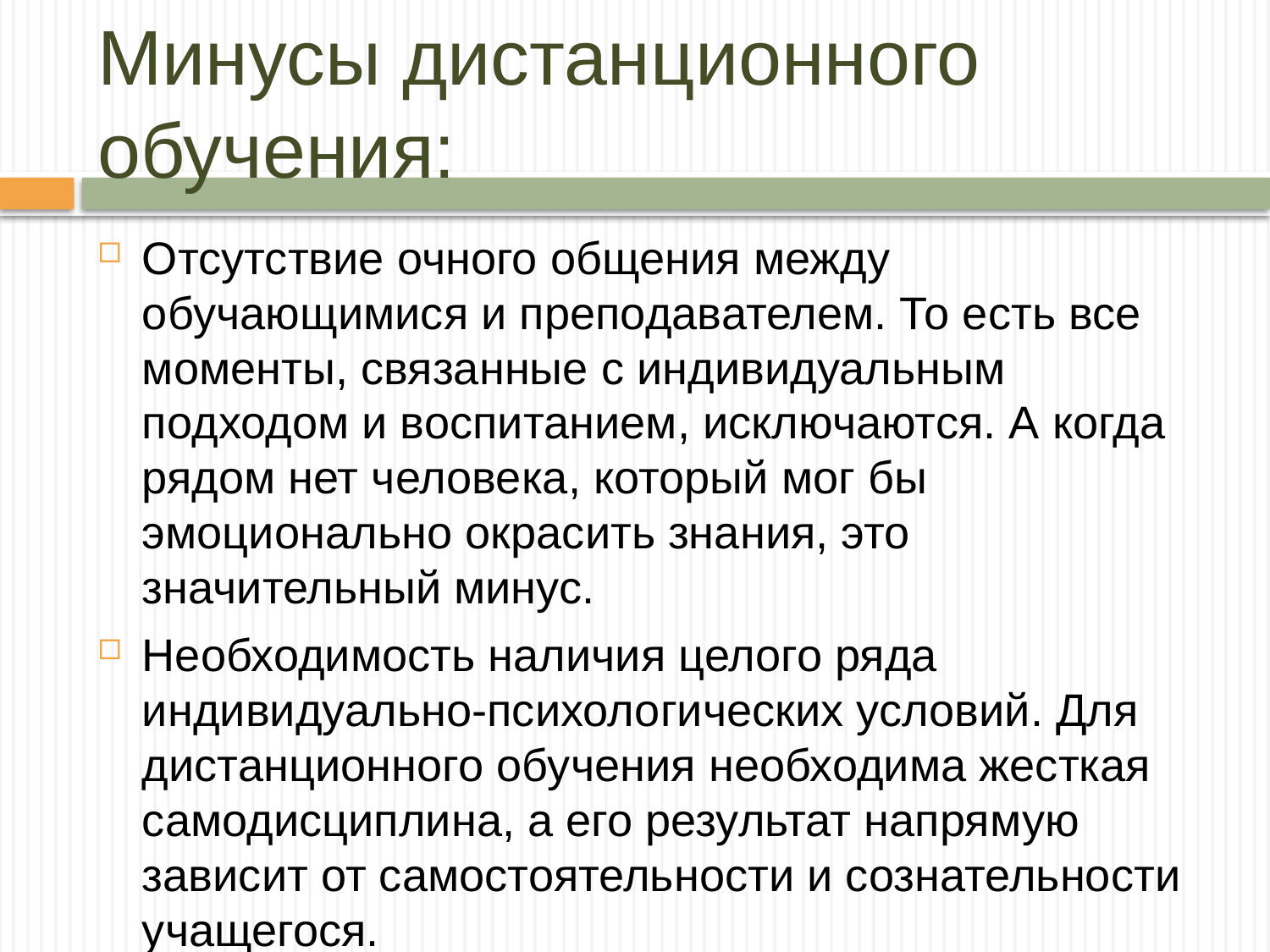

# Минусы дистанционного обучения:
Отсутствие очного общения между обучающимися и преподавателем. То есть все моменты, связанные с индивидуальным подходом и воспитанием, исключаются. А когда рядом нет человека, который мог бы эмоционально окрасить знания, это значительный минус.
Необходимость наличия целого ряда индивидуально-психологических условий. Для дистанционного обучения необходима жесткая самодисциплина, а его результат напрямую зависит от самостоятельности и сознательности учащегося.